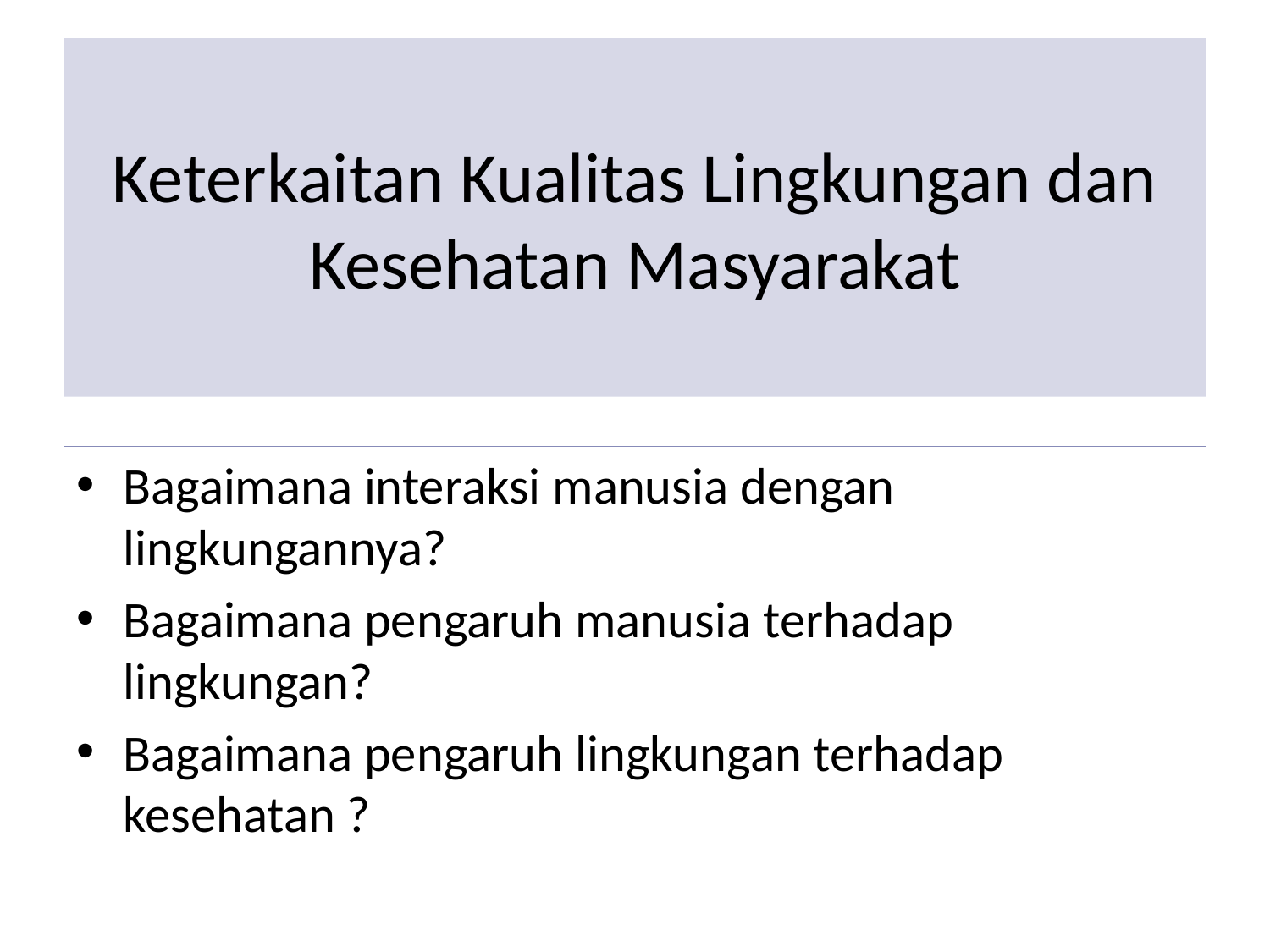

# Keterkaitan Kualitas Lingkungan dan Kesehatan Masyarakat
Bagaimana interaksi manusia dengan lingkungannya?
Bagaimana pengaruh manusia terhadap lingkungan?
Bagaimana pengaruh lingkungan terhadap kesehatan ?